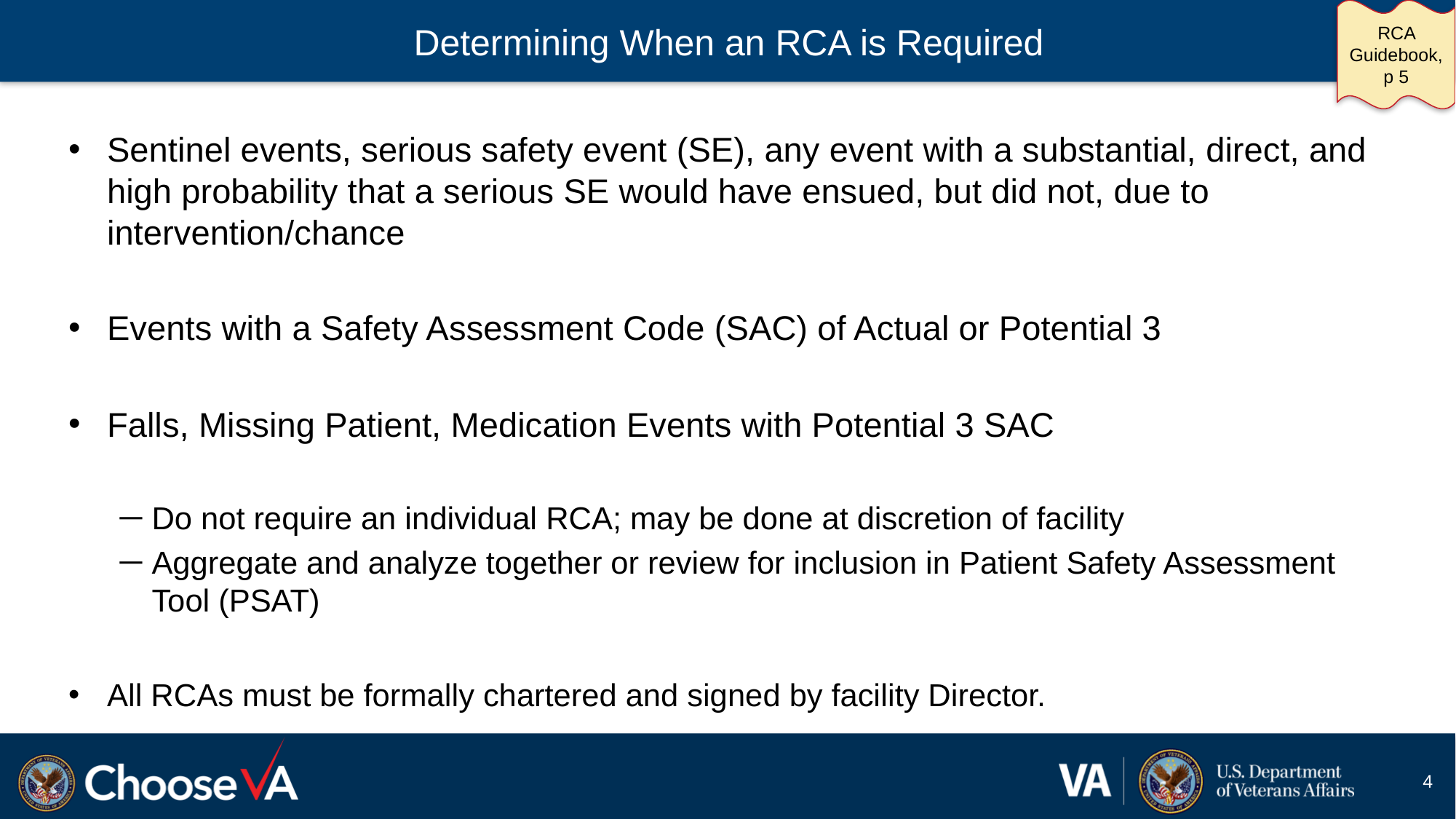

# Determining When an RCA is Required
RCA Guidebook, p 5
Sentinel events, serious safety event (SE), any event with a substantial, direct, and high probability that a serious SE would have ensued, but did not, due to intervention/chance

Events with a Safety Assessment Code (SAC) of Actual or Potential 3

Falls, Missing Patient, Medication Events with Potential 3 SAC

Do not require an individual RCA; may be done at discretion of facility
Aggregate and analyze together or review for inclusion in Patient Safety Assessment Tool (PSAT)

All RCAs must be formally chartered and signed by facility Director.